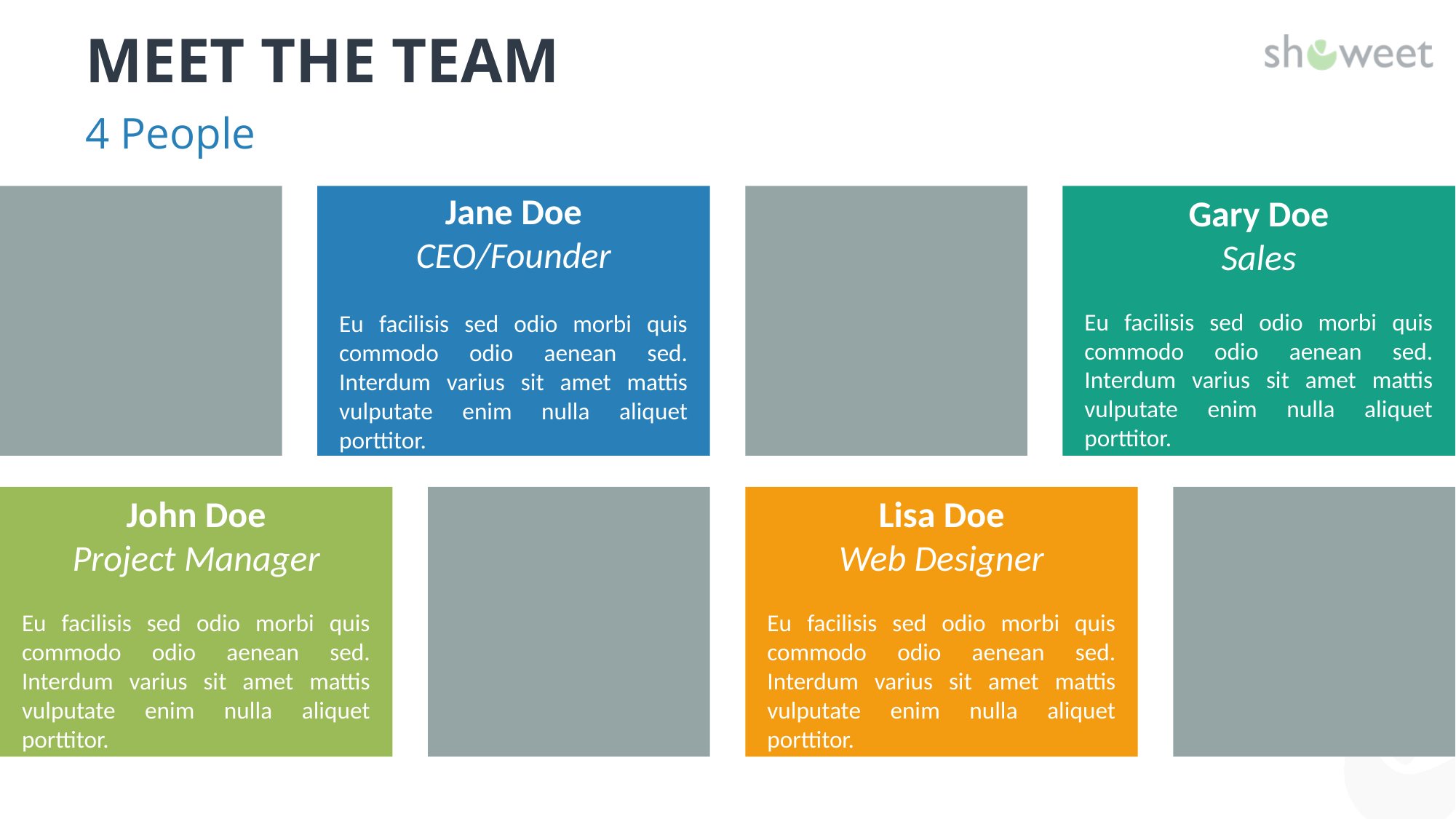

# Meet the Team
4 People

Jane Doe
CEO/Founder

Eu facilisis sed odio morbi quis commodo odio aenean sed. Interdum varius sit amet mattis vulputate enim nulla aliquet porttitor.

Gary Doe
Sales

Eu facilisis sed odio morbi quis commodo odio aenean sed. Interdum varius sit amet mattis vulputate enim nulla aliquet porttitor.
John Doe
Project Manager

Eu facilisis sed odio morbi quis commodo odio aenean sed. Interdum varius sit amet mattis vulputate enim nulla aliquet porttitor.

Lisa Doe
Web Designer

Eu facilisis sed odio morbi quis commodo odio aenean sed. Interdum varius sit amet mattis vulputate enim nulla aliquet porttitor.